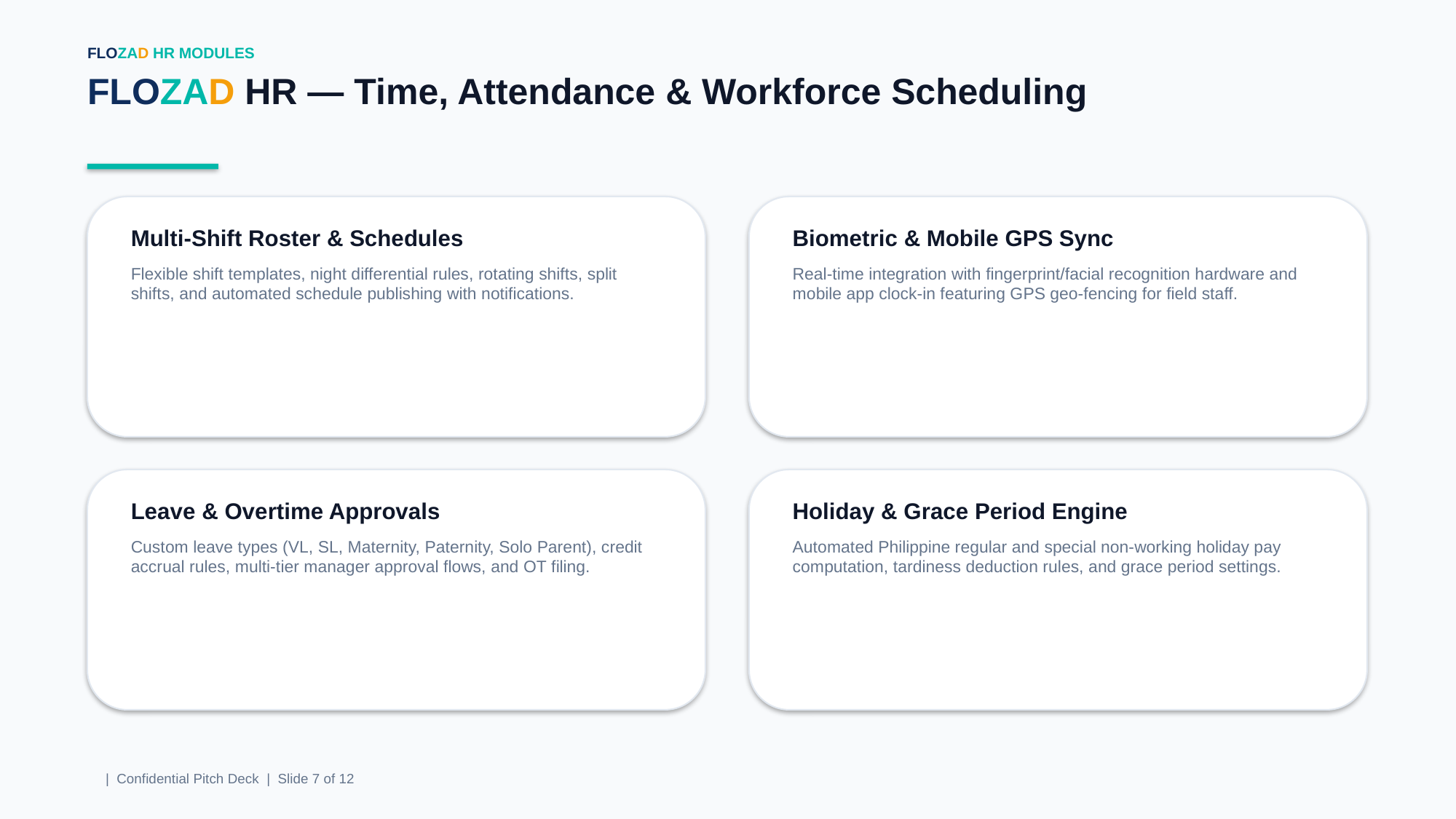

FLOZAD HR MODULES
FLOZAD HR — Time, Attendance & Workforce Scheduling

Multi-Shift Roster & Schedules
Flexible shift templates, night differential rules, rotating shifts, split shifts, and automated schedule publishing with notifications.
Biometric & Mobile GPS Sync
Real-time integration with fingerprint/facial recognition hardware and mobile app clock-in featuring GPS geo-fencing for field staff.

Leave & Overtime Approvals
Custom leave types (VL, SL, Maternity, Paternity, Solo Parent), credit accrual rules, multi-tier manager approval flows, and OT filing.
Holiday & Grace Period Engine
Automated Philippine regular and special non-working holiday pay computation, tardiness deduction rules, and grace period settings.
  |  Confidential Pitch Deck  |  Slide 7 of 12